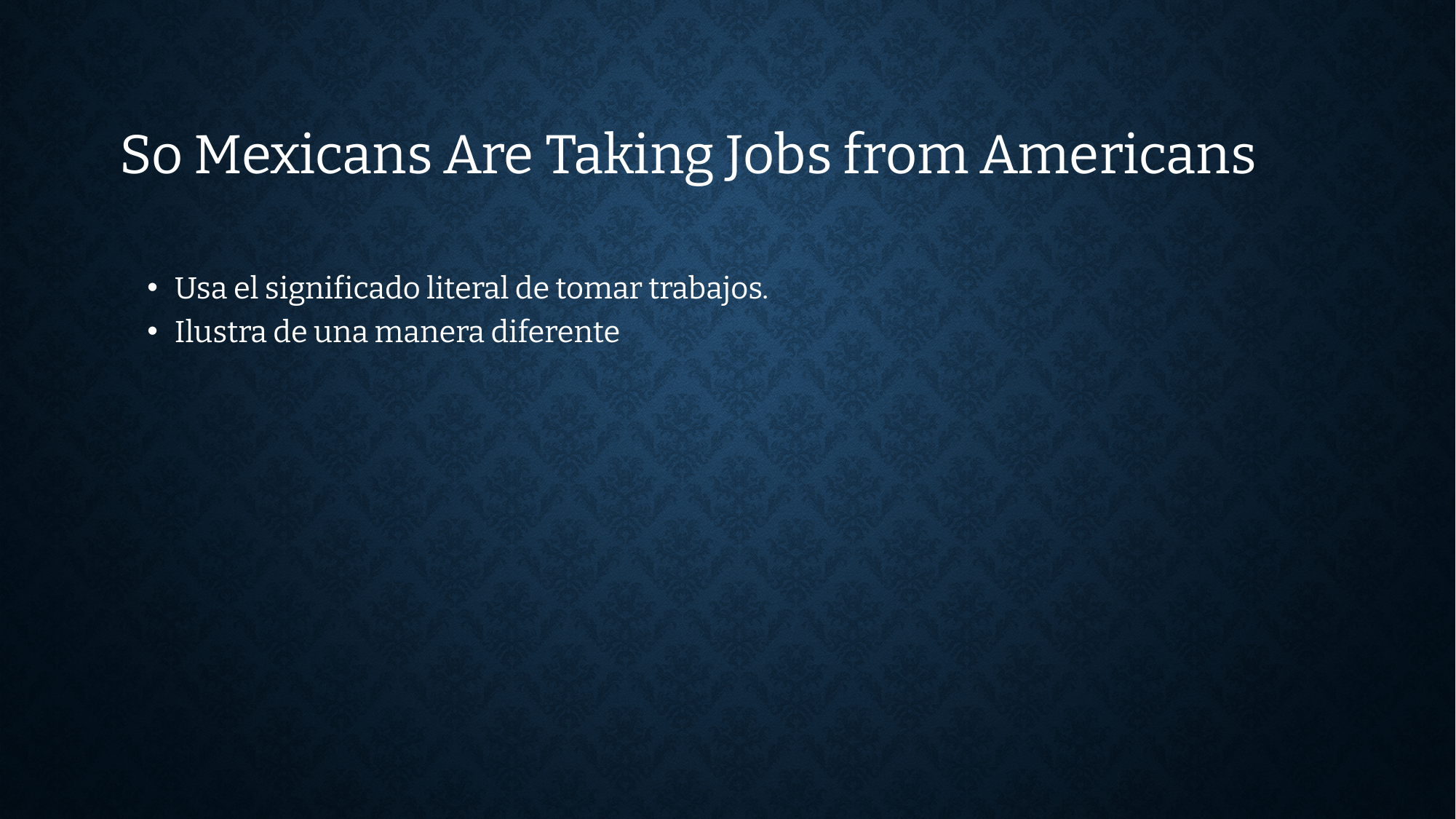

# So Mexicans Are Taking Jobs from Americans
Usa el significado literal de tomar trabajos.
Ilustra de una manera diferente